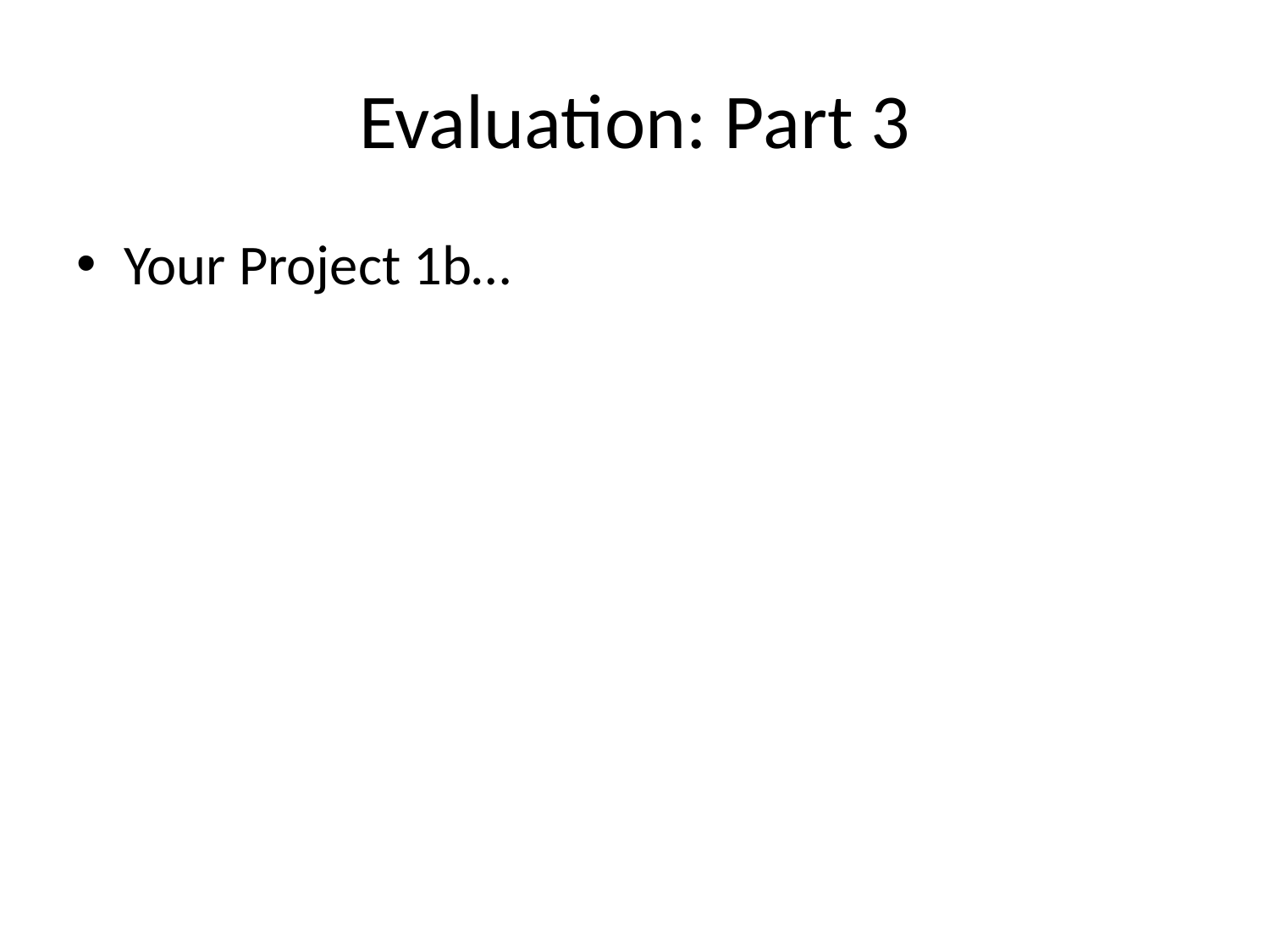

# Evaluation: Part 3
Your Project 1b…